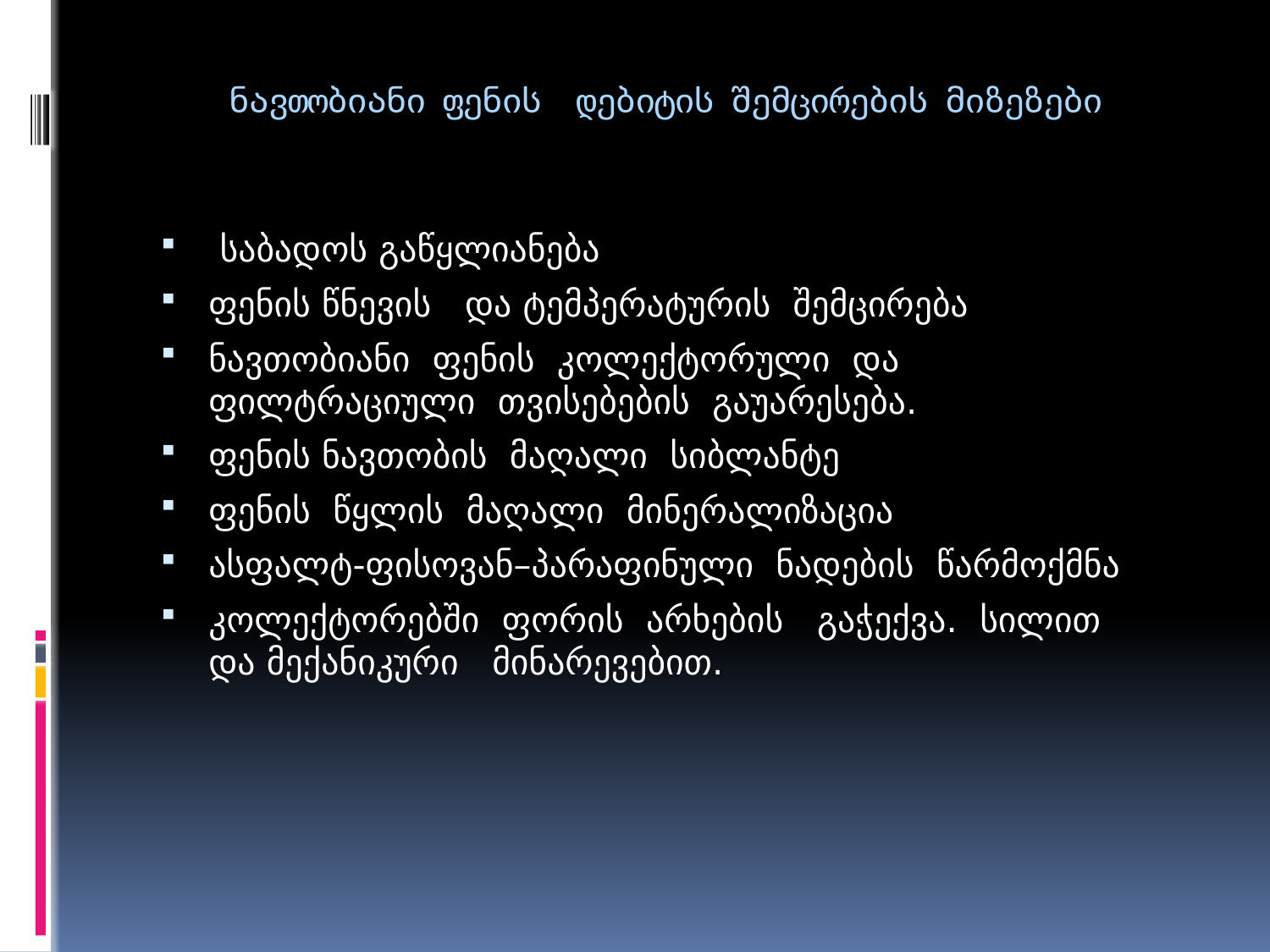

# ნავთობიანი ფენის  დებიტის შემცირების მიზეზები
 საბადოს გაწყლიანება
ფენის წნევის   და ტემპერატურის  შემცირება
ნავთობიანი  ფენის  კოლექტორული  და  ფილტრაციული  თვისებების  გაუარესება.
ფენის ნავთობის  მაღალი  სიბლანტე
ფენის  წყლის  მაღალი  მინერალიზაცია
ასფალტ-ფისოვან–პარაფინული  ნადების  წარმოქმნა
კოლექტორებში  ფორის  არხების   გაჭექვა.  სილით  და მექანიკური   მინარევებით.